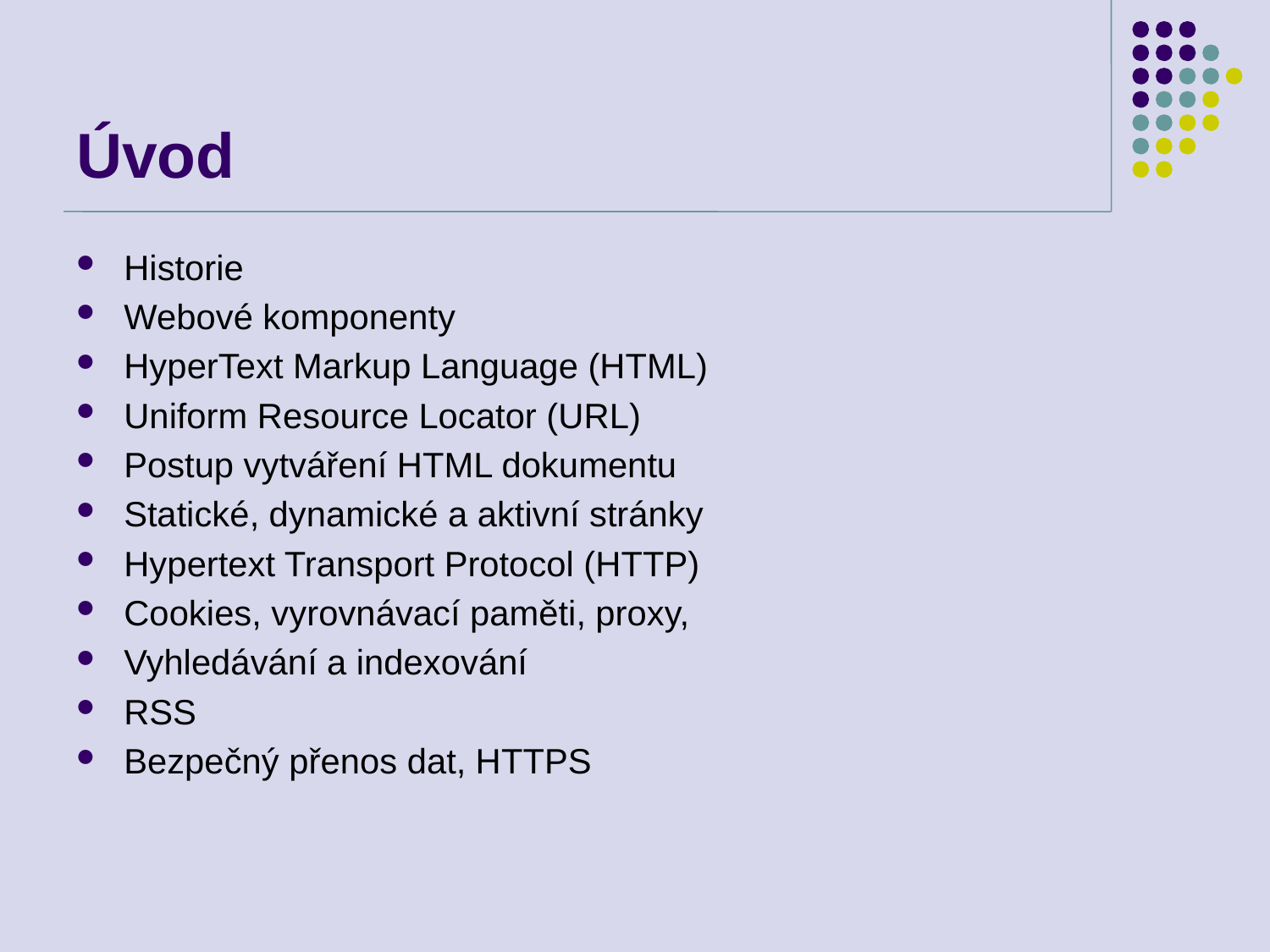

# Úvod
Historie
Webové komponenty
HyperText Markup Language (HTML)
Uniform Resource Locator (URL)
Postup vytváření HTML dokumentu
Statické, dynamické a aktivní stránky
Hypertext Transport Protocol (HTTP)
Cookies, vyrovnávací paměti, proxy,
Vyhledávání a indexování
RSS
Bezpečný přenos dat, HTTPS